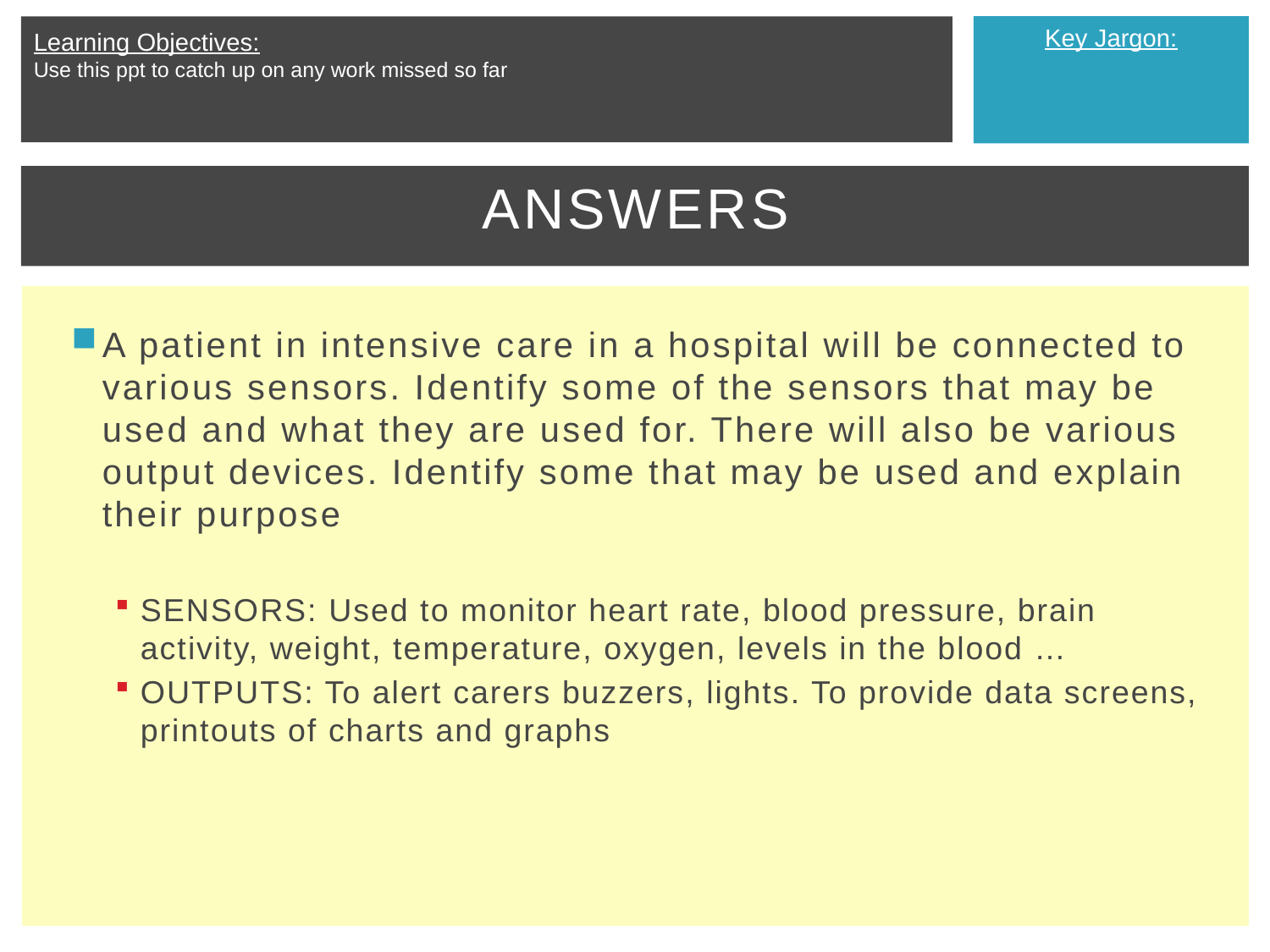

# Answers
A patient in intensive care in a hospital will be connected to various sensors. Identify some of the sensors that may be used and what they are used for. There will also be various output devices. Identify some that may be used and explain their purpose

SENSORS: Used to monitor heart rate, blood pressure, brain activity, weight, temperature, oxygen, levels in the blood …
OUTPUTS: To alert carers buzzers, lights. To provide data screens, printouts of charts and graphs